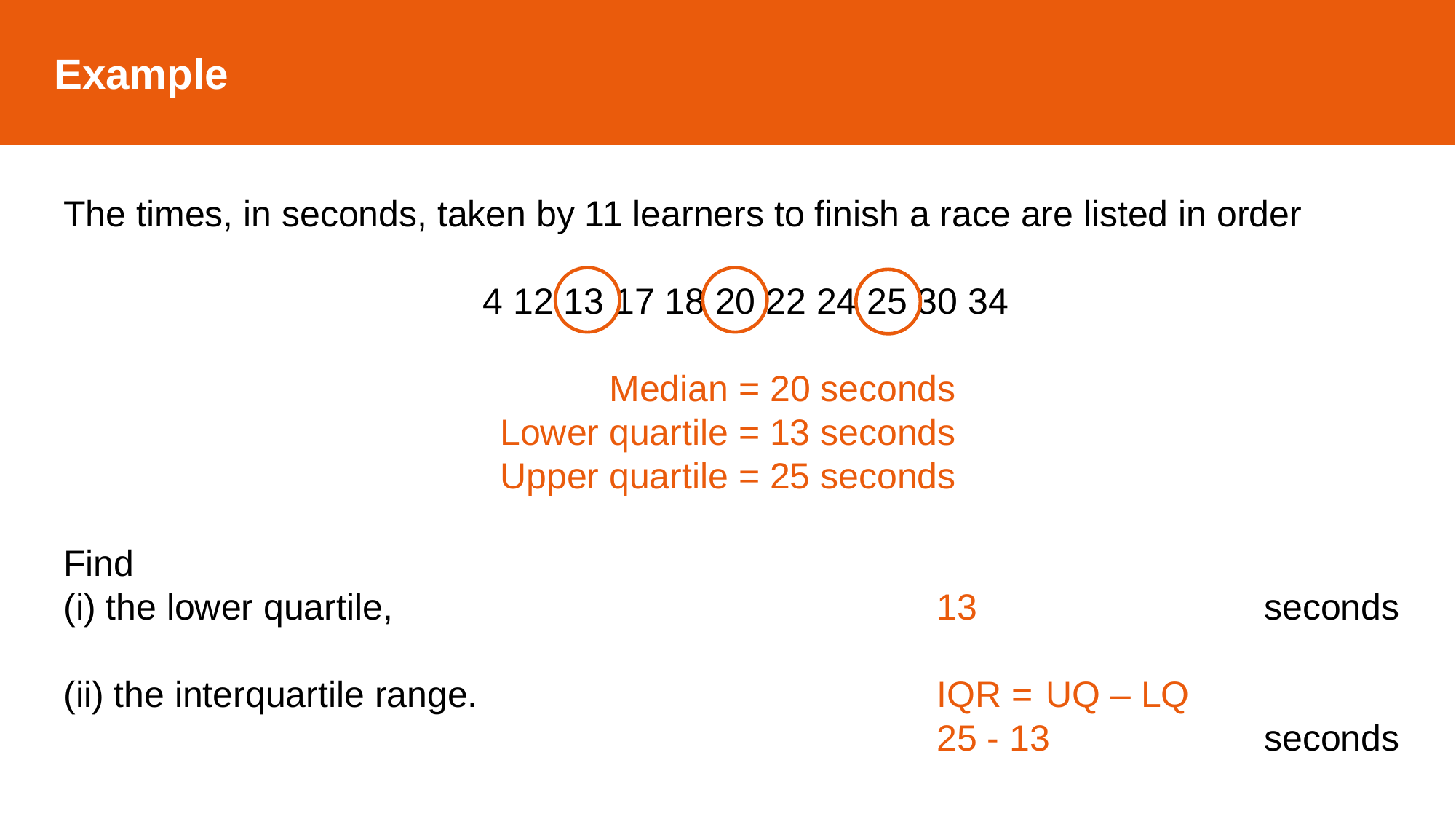

Example
The times, in seconds, taken by 11 learners to finish a race are listed in order

 4 12 13 17 18 20 22 24 25 30 34

					Median = 20 seconds
				Lower quartile = 13 seconds
				Upper quartile = 25 seconds

Find
(i) the lower quartile, 					13			seconds

(ii) the interquartile range. 					IQR =	UQ – LQ
								25 - 13		seconds